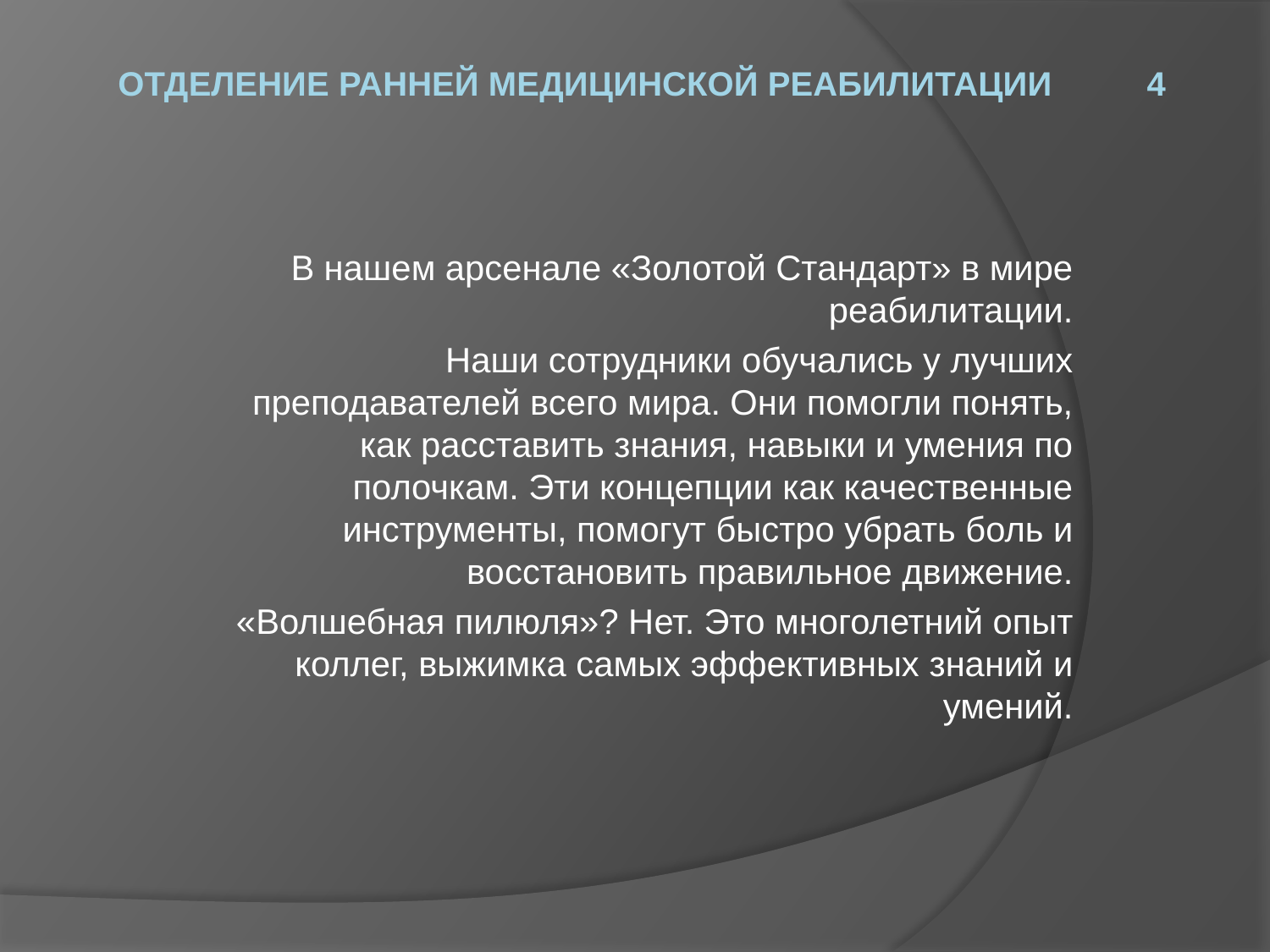

# Отделение ранней медицинской реабилитации          4

В нашем арсенале «Золотой Стандарт» в мире реабилитации.
Наши сотрудники обучались у лучших преподавателей всего мира. Они помогли понять, как расставить знания, навыки и умения по полочкам. Эти концепции как качественные инструменты, помогут быстро убрать боль и восстановить правильное движение.
«Волшебная пилюля»? Нет. Это многолетний опыт коллег, выжимка самых эффективных знаний и умений.